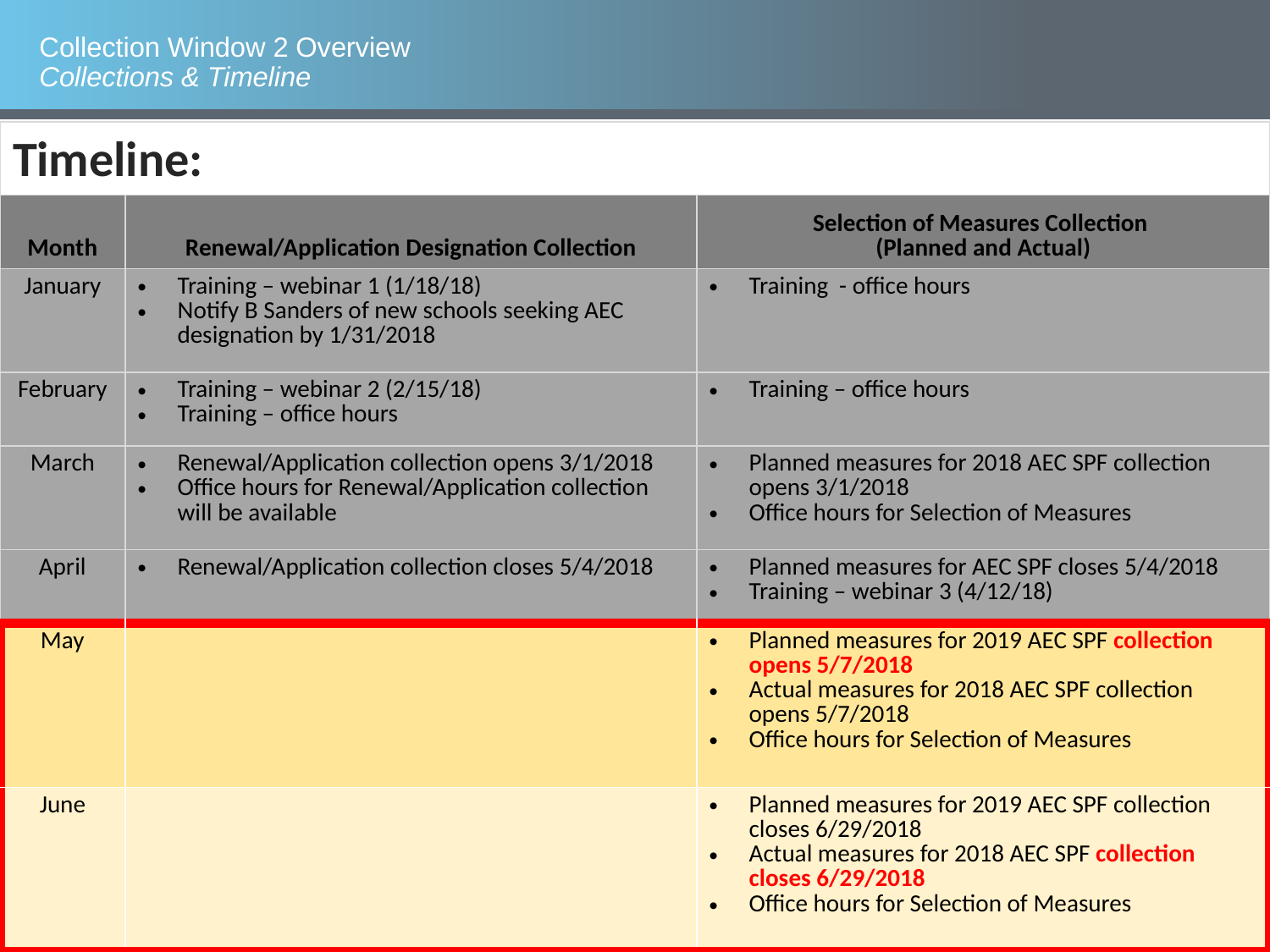

# Collection Window 2 Overview Collections & Timeline
| Timeline: |  |  |
| --- | --- | --- |
| Month | Renewal/Application Designation Collection | Selection of Measures Collection (Planned and Actual) |
| January | Training – webinar 1 (1/18/18) Notify B Sanders of new schools seeking AEC designation by 1/31/2018 | Training - office hours |
| February | Training – webinar 2 (2/15/18) Training – office hours | Training – office hours |
| March | Renewal/Application collection opens 3/1/2018 Office hours for Renewal/Application collection will be available | Planned measures for 2018 AEC SPF collection opens 3/1/2018 Office hours for Selection of Measures |
| April | Renewal/Application collection closes 5/4/2018 | Planned measures for AEC SPF closes 5/4/2018 Training – webinar 3 (4/12/18) |
| May |  | Planned measures for 2019 AEC SPF collection opens 5/7/2018 Actual measures for 2018 AEC SPF collection opens 5/7/2018 Office hours for Selection of Measures |
| June |  | Planned measures for 2019 AEC SPF collection closes 6/29/2018 Actual measures for 2018 AEC SPF collection closes 6/29/2018 Office hours for Selection of Measures |